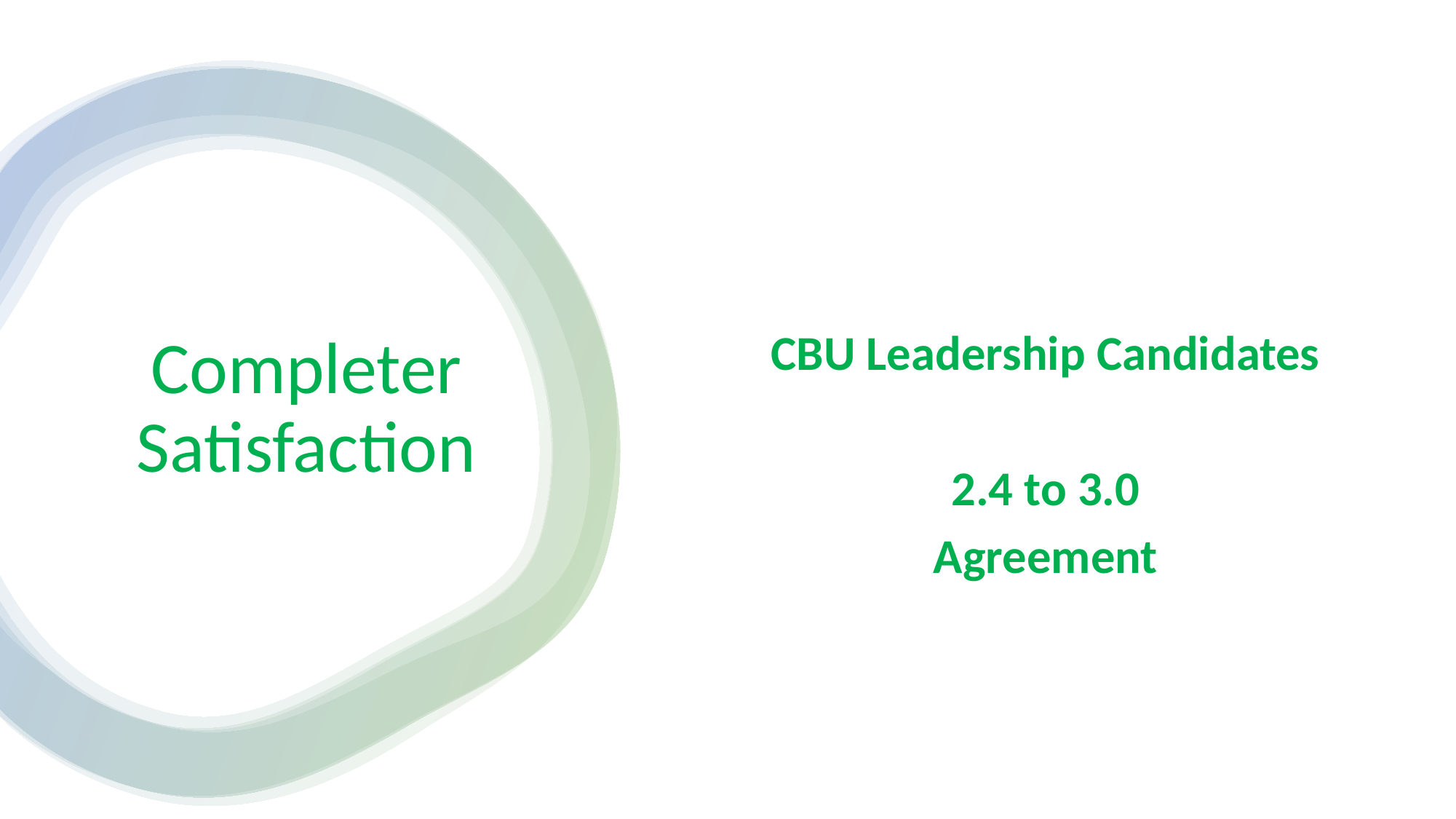

CBU Leadership Candidates

2.4 to 3.0
Agreement

# Completer Satisfaction